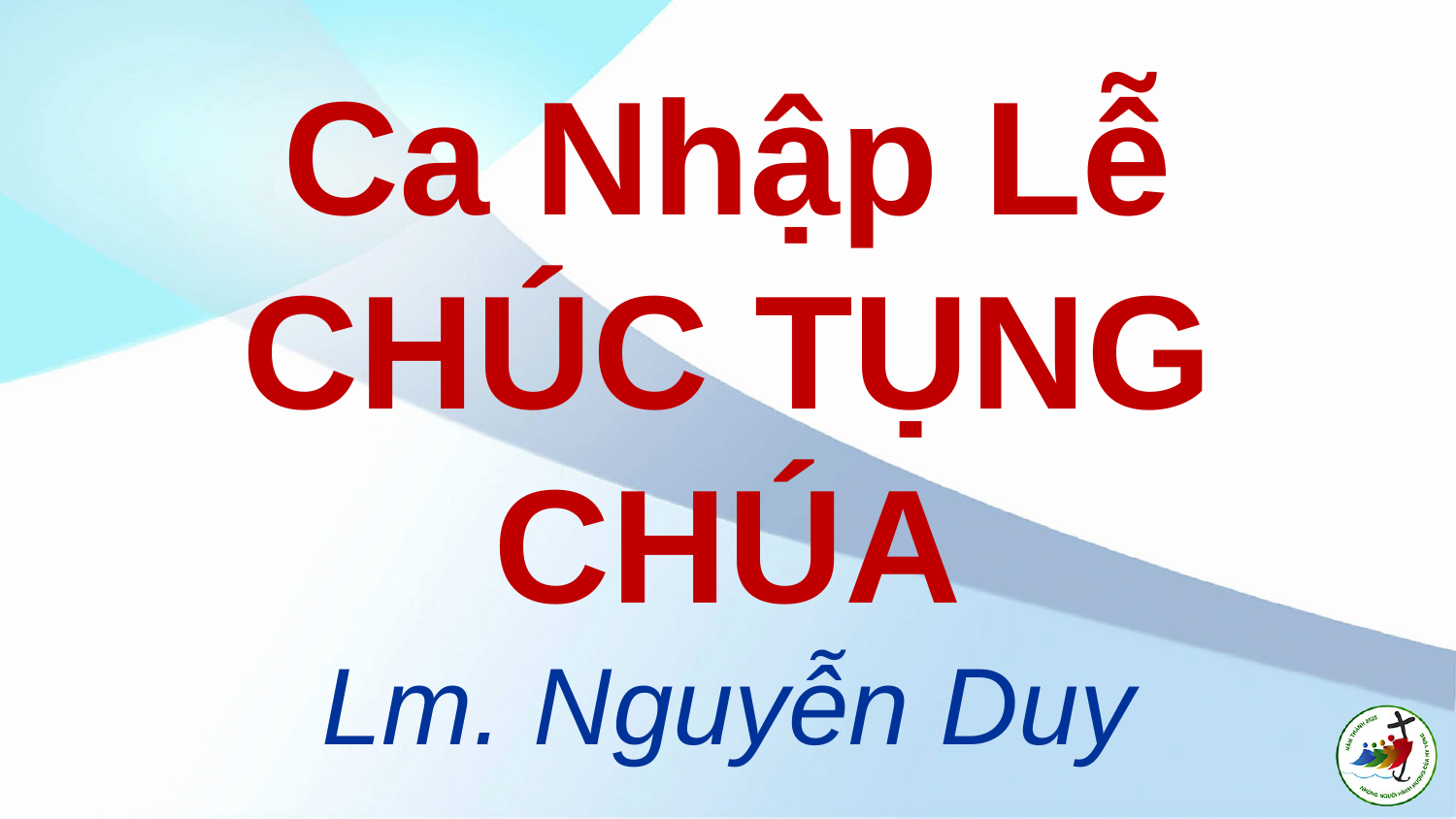

Ca Nhập Lễ
CHÚC TỤNG CHÚA
Lm. Nguyễn Duy
#